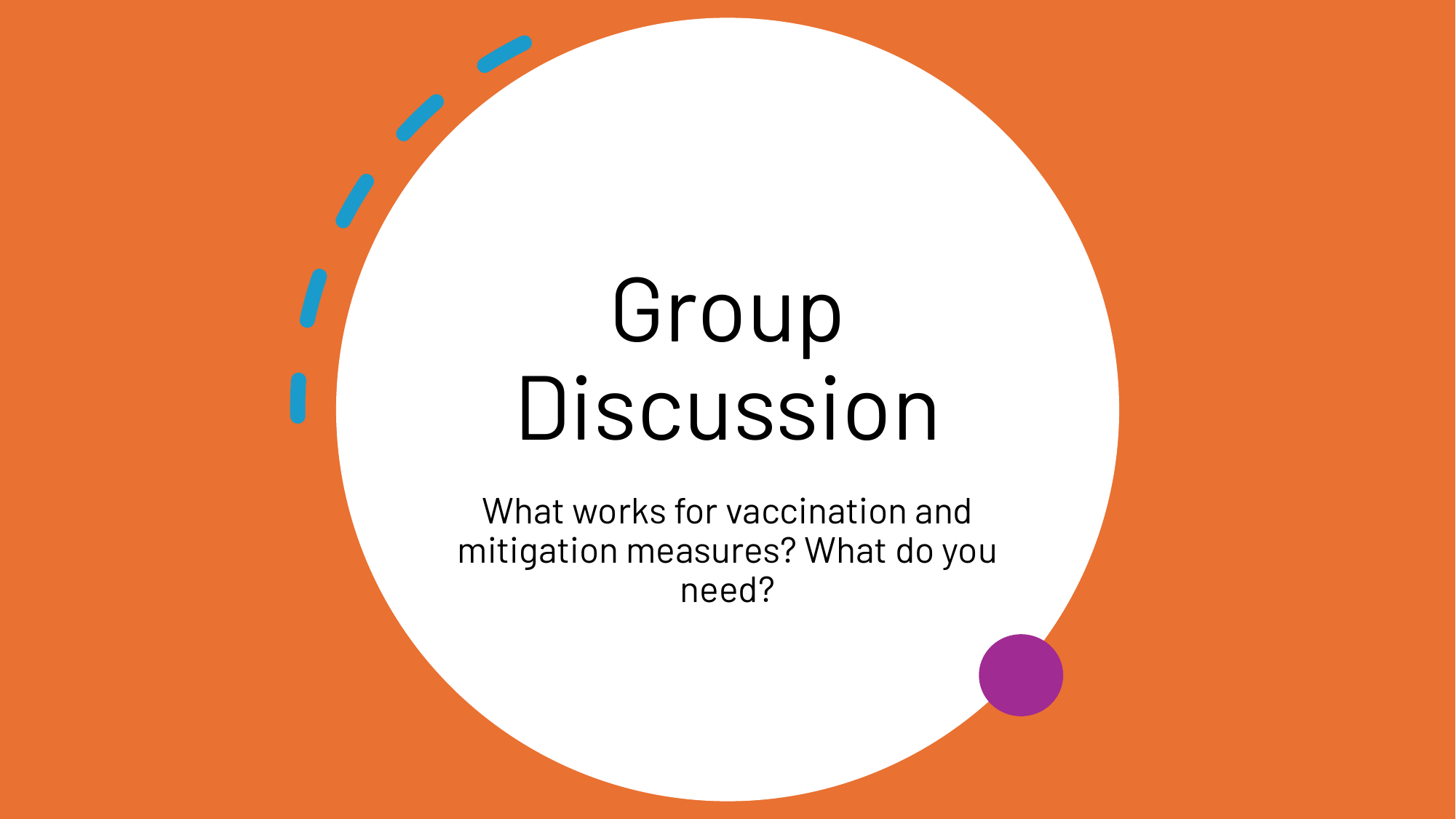

# Group Discussion
What works for vaccination and mitigation measures? What do you need?